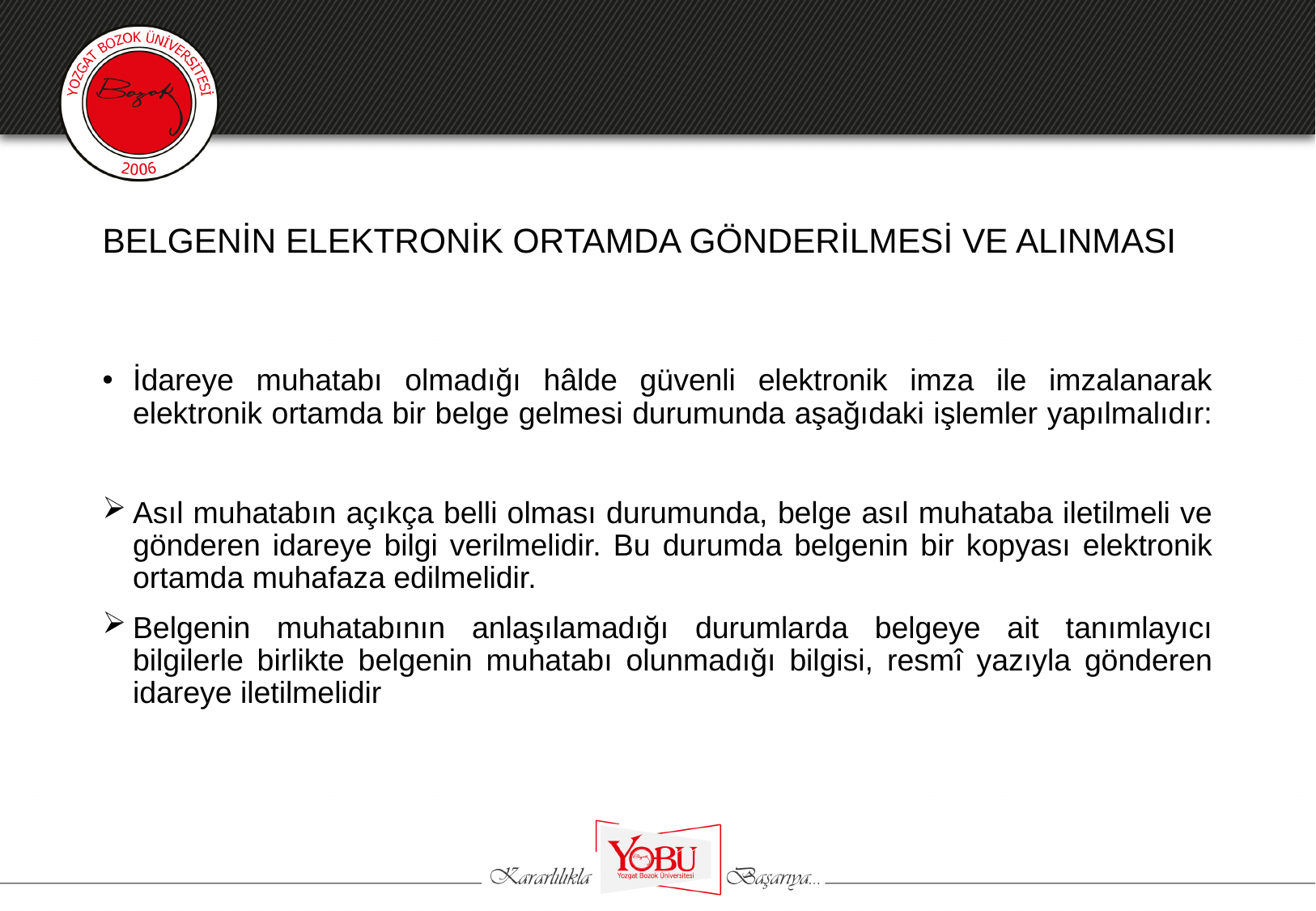

# BELGENİN ELEKTRONİK ORTAMDA GÖNDERİLMESİ VE ALINMASI

İdareye muhatabı olmadığı hâlde güvenli elektronik imza ile imzalanarak elektronik ortamda bir belge gelmesi durumunda aşağıdaki işlemler yapılmalıdır:

Asıl muhatabın açıkça belli olması durumunda, belge asıl muhataba iletilmeli ve gönderen idareye bilgi verilmelidir. Bu durumda belgenin bir kopyası elektronik ortamda muhafaza edilmelidir.
Belgenin muhatabının anlaşılamadığı durumlarda belgeye ait tanımlayıcı bilgilerle birlikte belgenin muhatabı olunmadığı bilgisi, resmî yazıyla gönderen idareye iletilmelidir